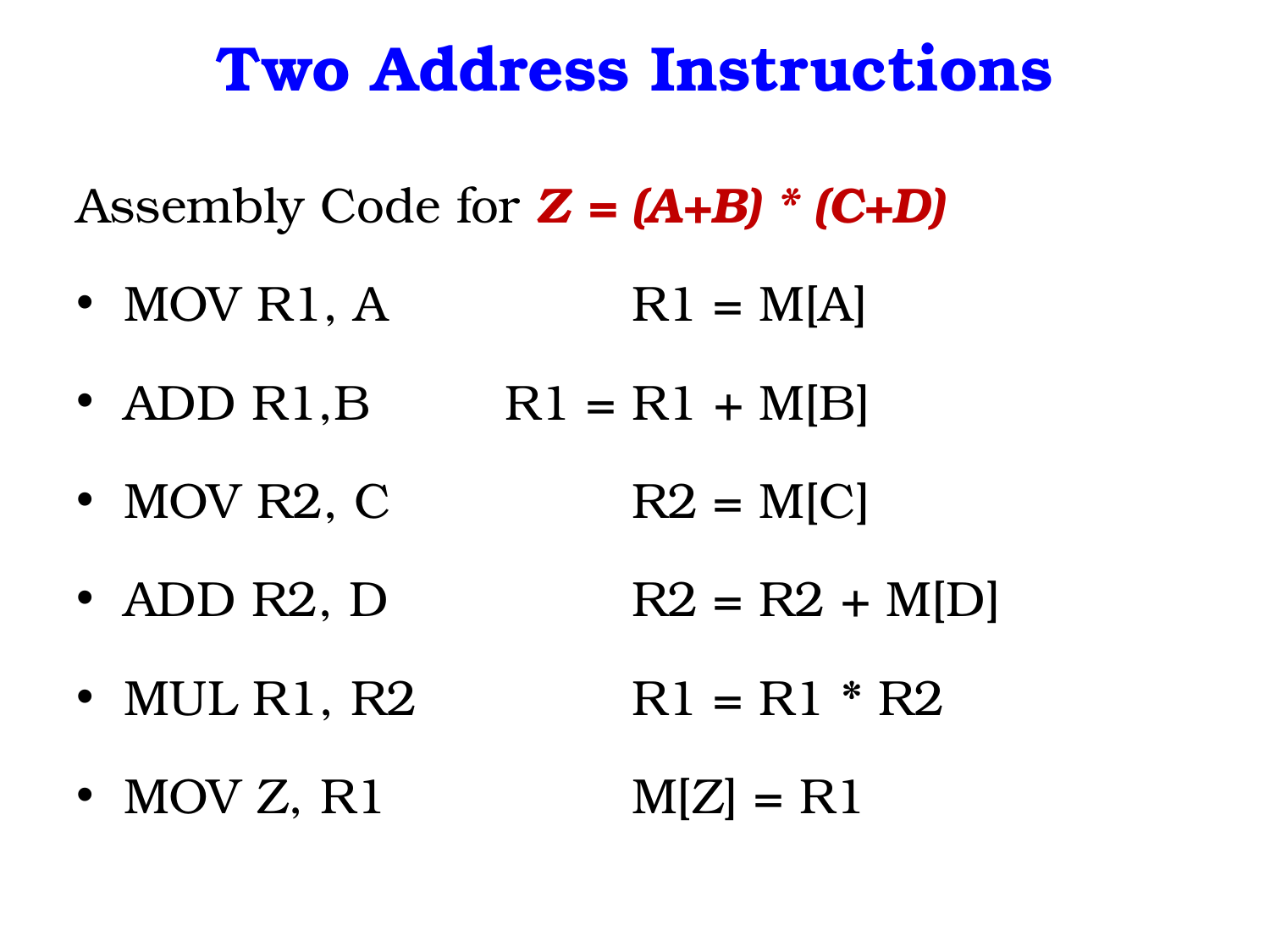

# Two Address Instructions
Assembly Code for Z = (A+B) * (C+D)
MOV R1, A		R1 = M[A]
ADD R1,B		R1 = R1 + M[B]
MOV R2, C		R2 = M[C]
ADD R2, D		R2 = R2 + M[D]
MUL R1, R2		R1 = R1 * R2
MOV Z, R1		M[Z] = R1